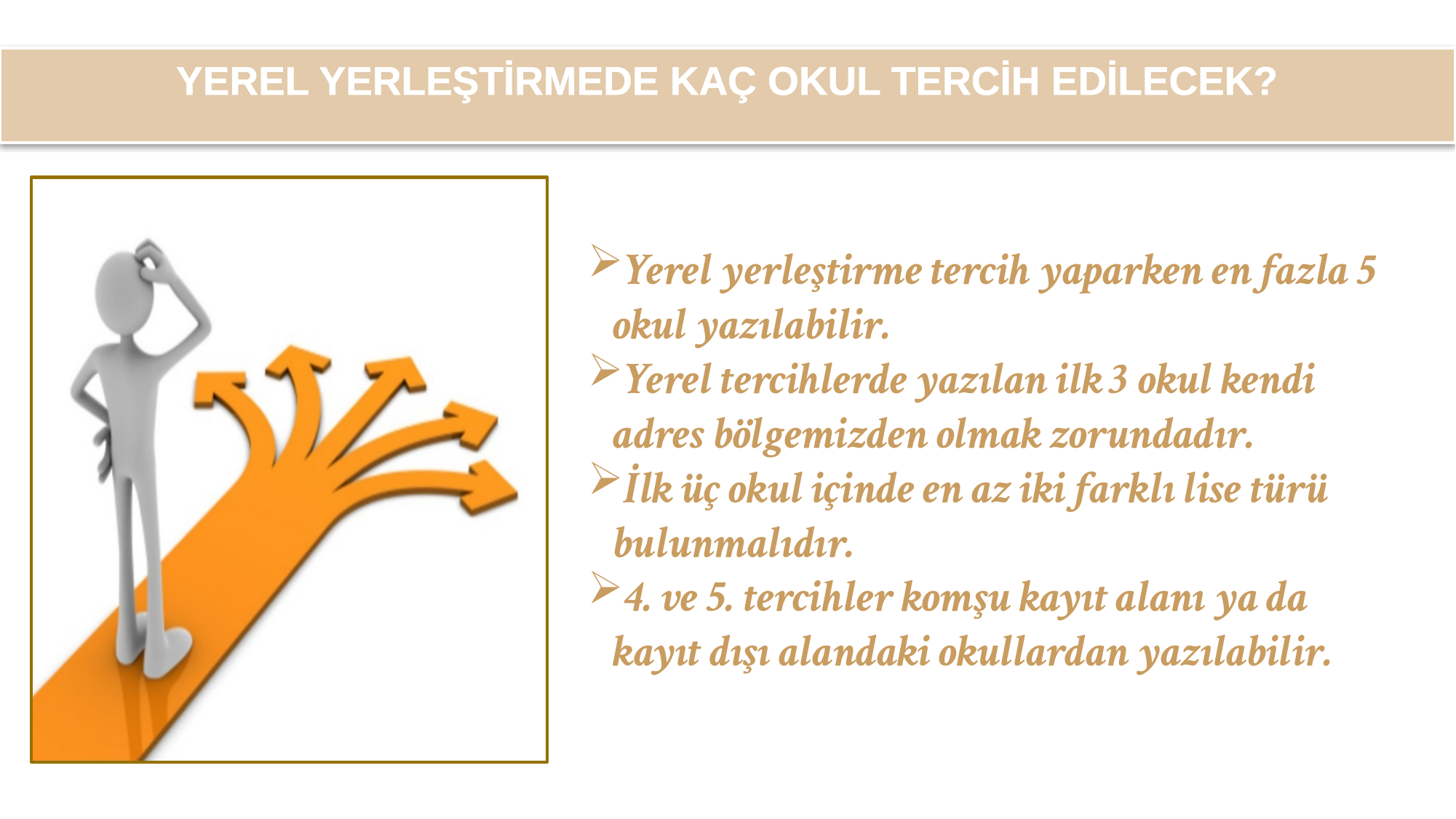

YEREL YERLEŞTİRMEDE KAÇ OKUL TERCİH EDİLECEK?

Yerel yerleştirme tercih yaparken en fazla 5 okul yazılabilir.
Yerel tercihlerde yazılan ilk 3 okul kendi adres bölgemizden olmak zorundadır.
İlk üç okul içinde en az iki farklı lise türü bulunmalıdır.
4. ve 5. tercihler komşu kayıt alanı ya da kayıt dışı alandaki okullardan yazılabilir.